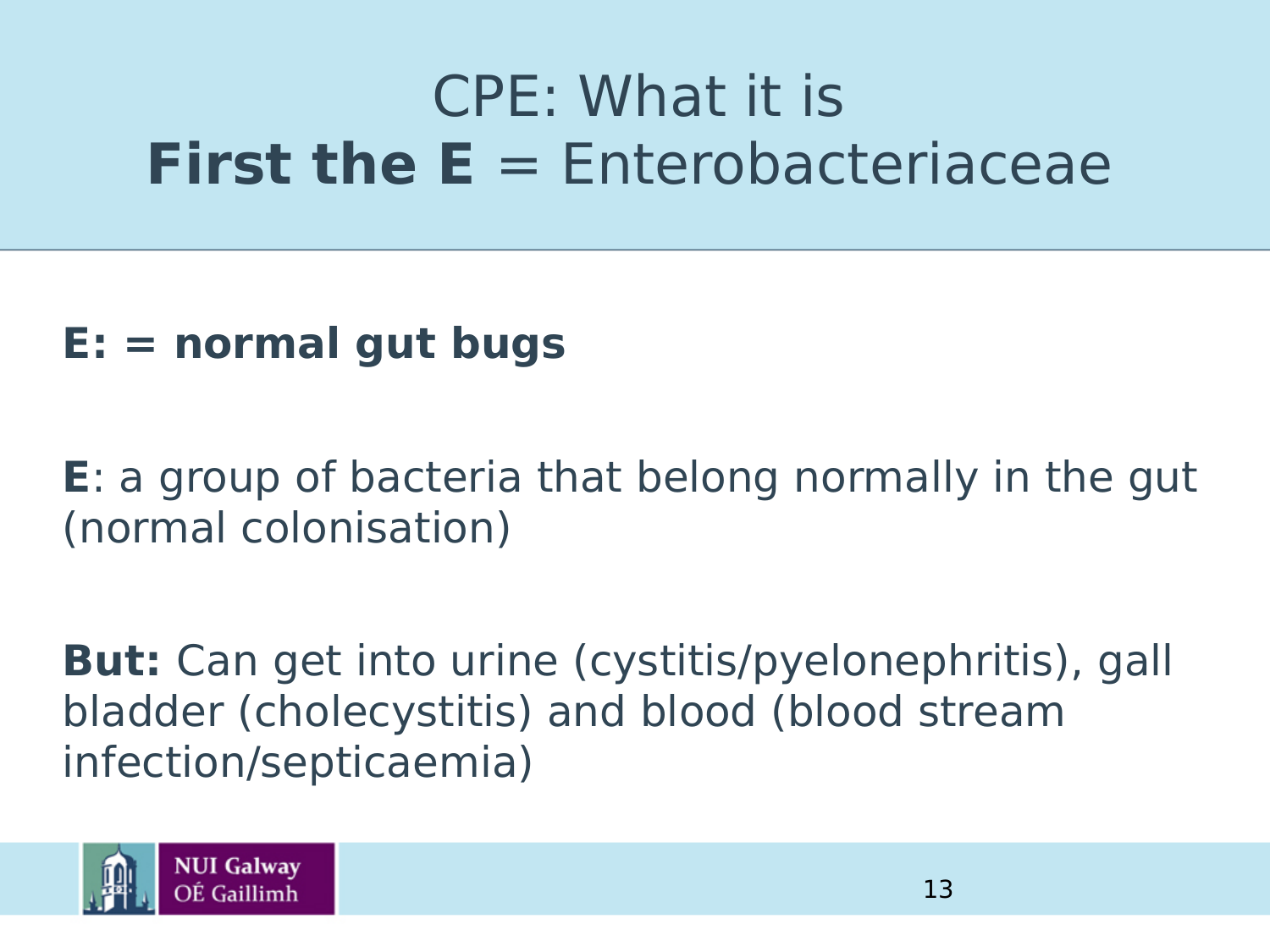

# CPE: What it is First the E = Enterobacteriaceae
 	E: = normal gut bugs

	E: a group of bacteria that belong normally in the gut (normal colonisation)

	But: Can get into urine (cystitis/pyelonephritis), gall bladder (cholecystitis) and blood (blood stream infection/septicaemia)

13